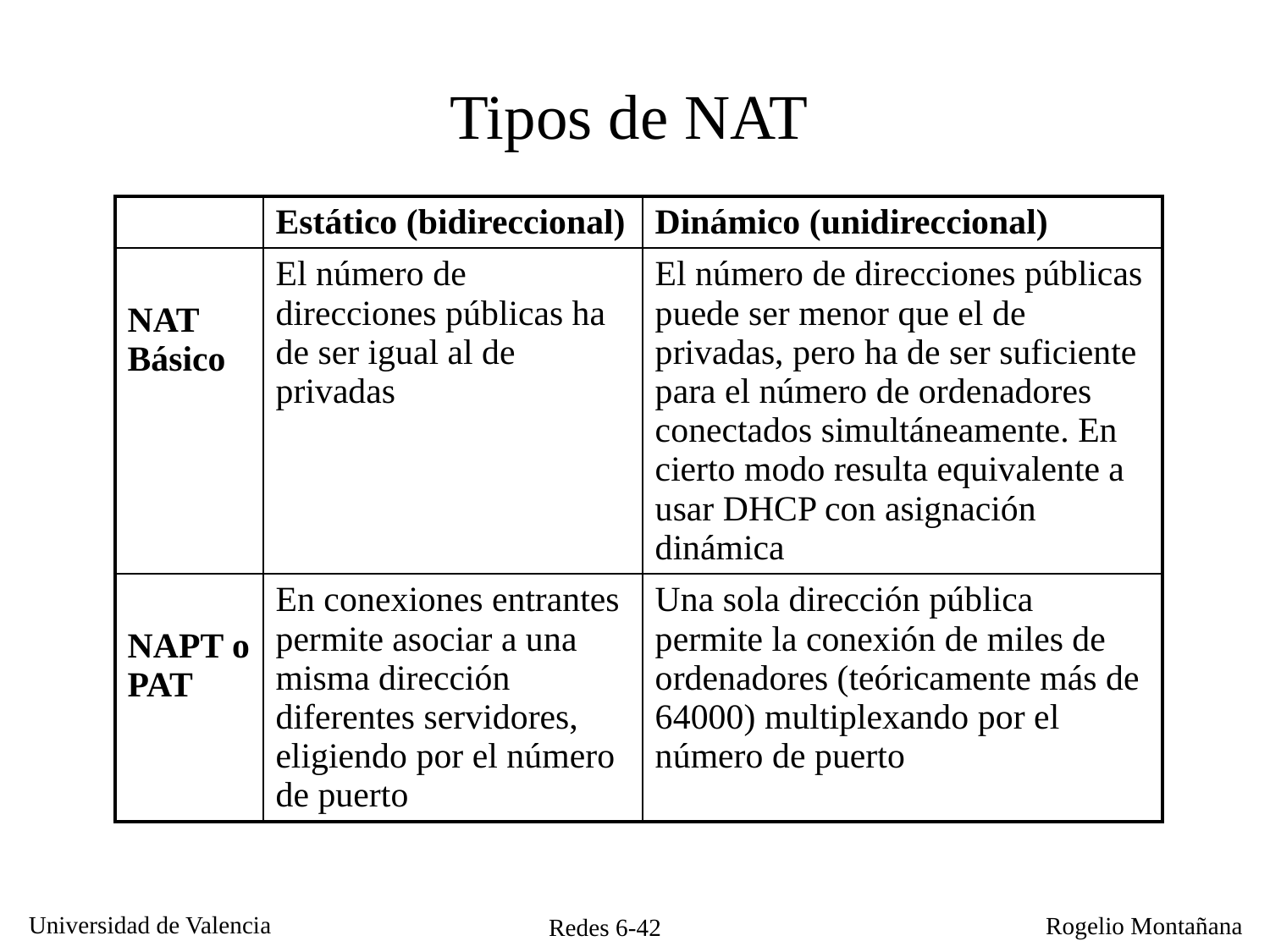

Tipos de NAT
|  | Estático (bidireccional) | Dinámico (unidireccional) |
| --- | --- | --- |
| NAT Básico | El número de direcciones públicas ha de ser igual al de privadas | El número de direcciones públicas puede ser menor que el de privadas, pero ha de ser suficiente para el número de ordenadores conectados simultáneamente. En cierto modo resulta equivalente a usar DHCP con asignación dinámica |
| NAPT o PAT | En conexiones entrantes permite asociar a una misma dirección diferentes servidores, eligiendo por el número de puerto | Una sola dirección pública permite la conexión de miles de ordenadores (teóricamente más de 64000) multiplexando por el número de puerto |